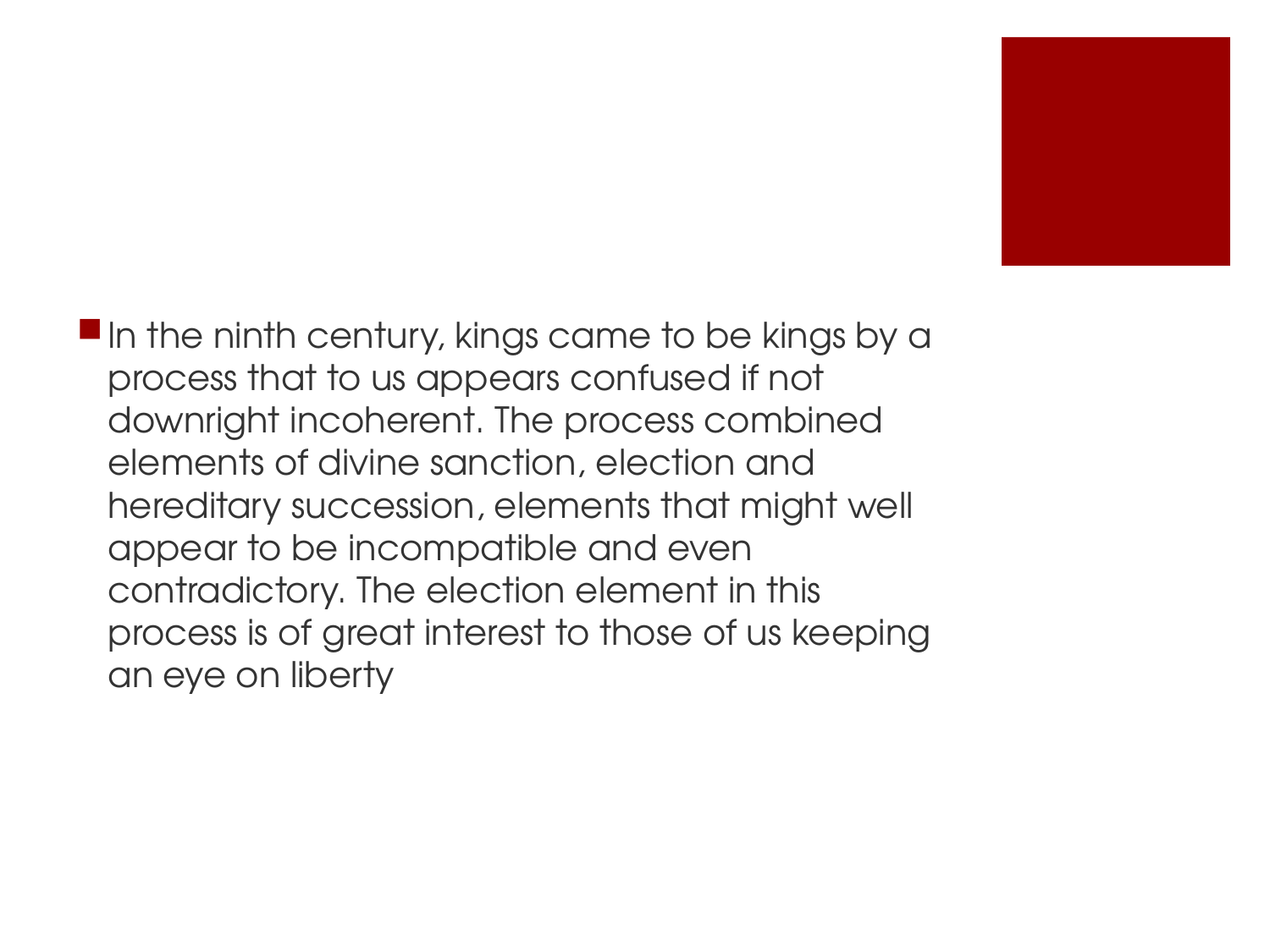

#
In the ninth century, kings came to be kings by a process that to us appears confused if not downright incoherent. The process combined elements of divine sanction, election and hereditary succession, elements that might well appear to be incompatible and even contradictory. The election element in this process is of great interest to those of us keeping an eye on liberty